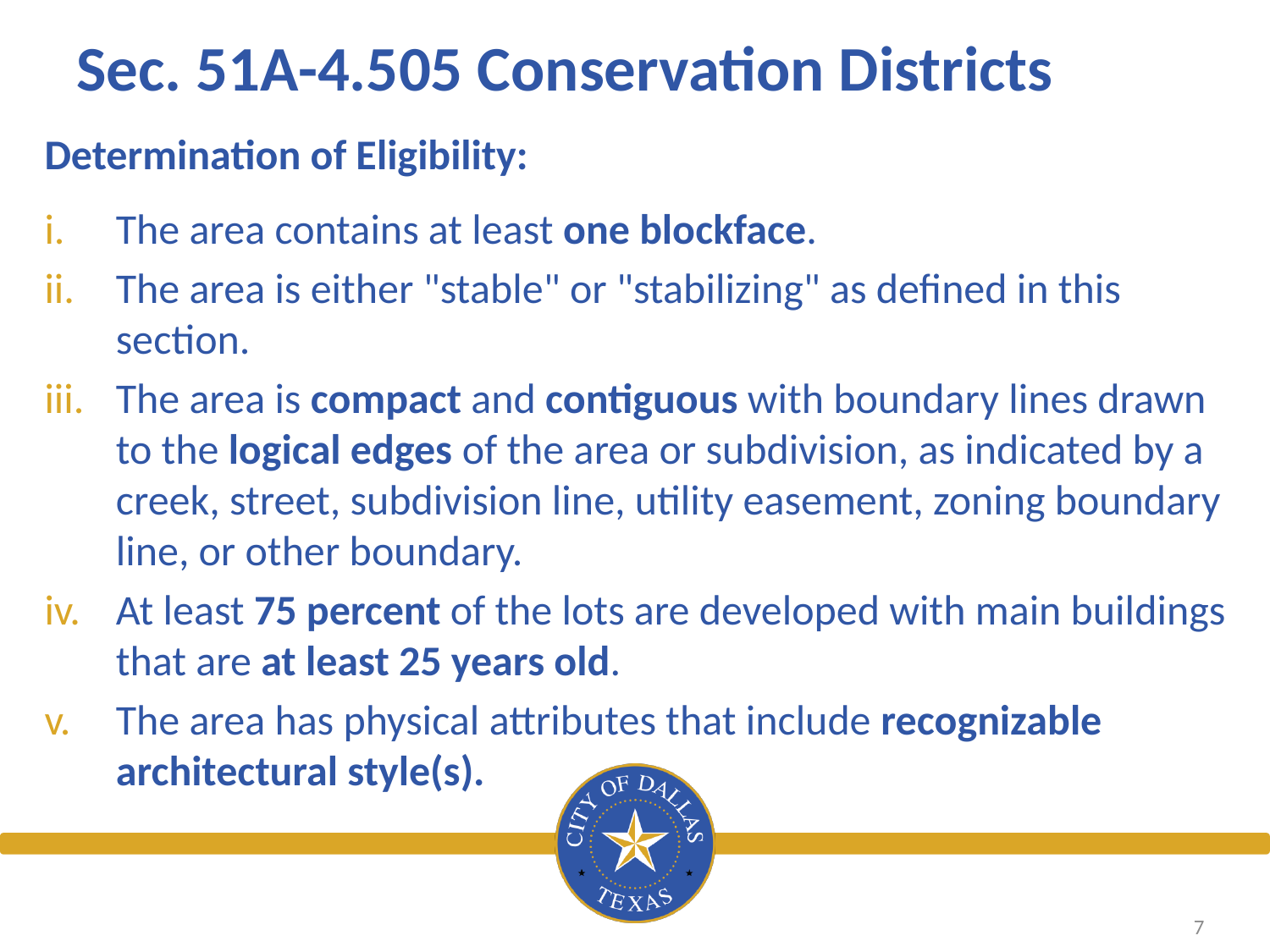

# Sec. 51A-4.505 Conservation Districts
Determination of Eligibility:
The area contains at least one blockface.
The area is either "stable" or "stabilizing" as defined in this section.
The area is compact and contiguous with boundary lines drawn to the logical edges of the area or subdivision, as indicated by a creek, street, subdivision line, utility easement, zoning boundary line, or other boundary.
At least 75 percent of the lots are developed with main buildings that are at least 25 years old.
The area has physical attributes that include recognizable architectural style(s).

7